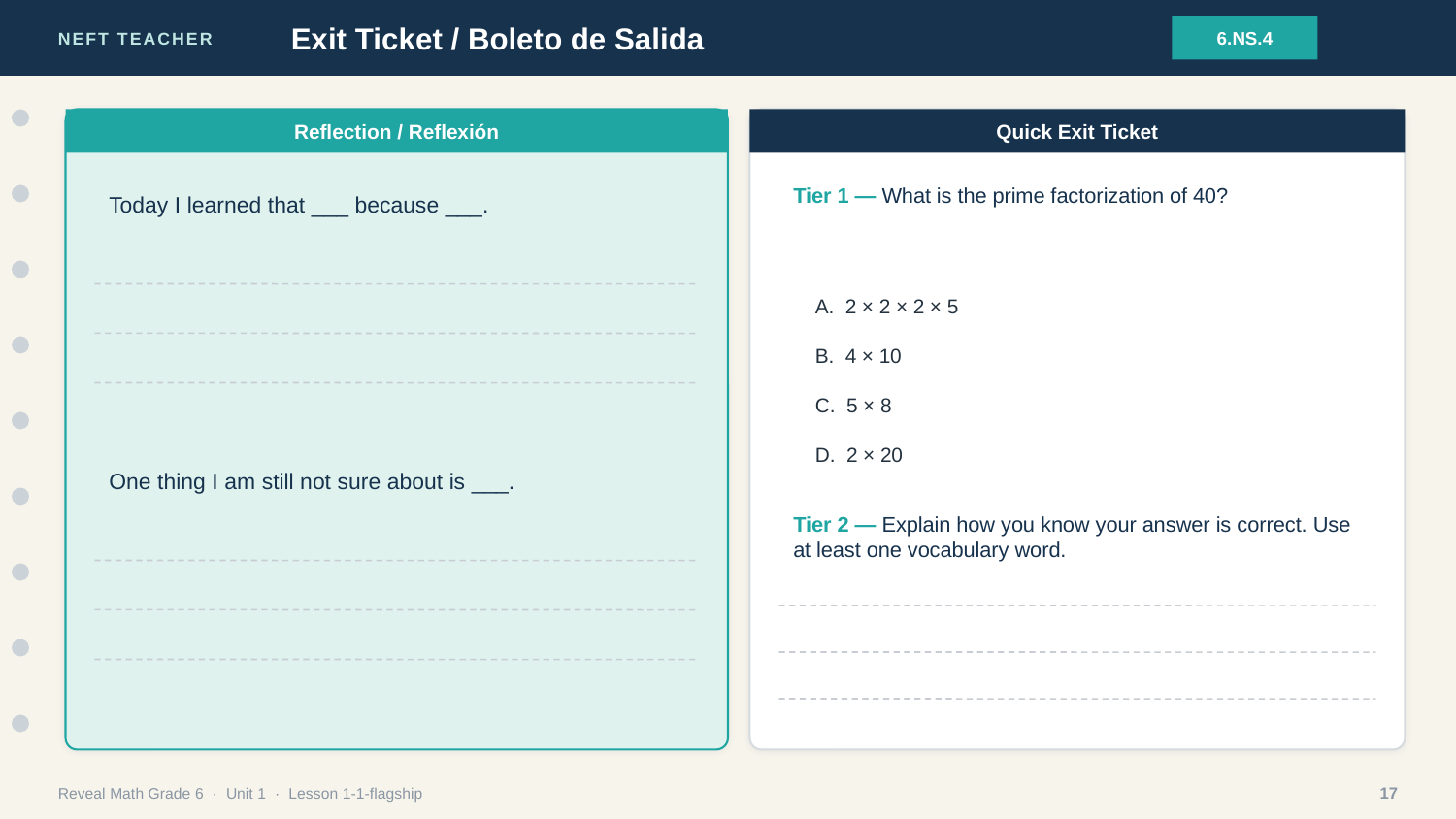

NEFT TEACHER
Exit Ticket / Boleto de Salida
6.NS.4

Reflection / Reflexión

Quick Exit Ticket
Today I learned that ___ because ___.
Tier 1 — What is the prime factorization of 40?

A.  2 × 2 × 2 × 5

B.  4 × 10

C.  5 × 8

D.  2 × 20
One thing I am still not sure about is ___.

Tier 2 — Explain how you know your answer is correct. Use at least one vocabulary word.

Reveal Math Grade 6  ·  Unit 1  ·  Lesson 1-1-flagship
17